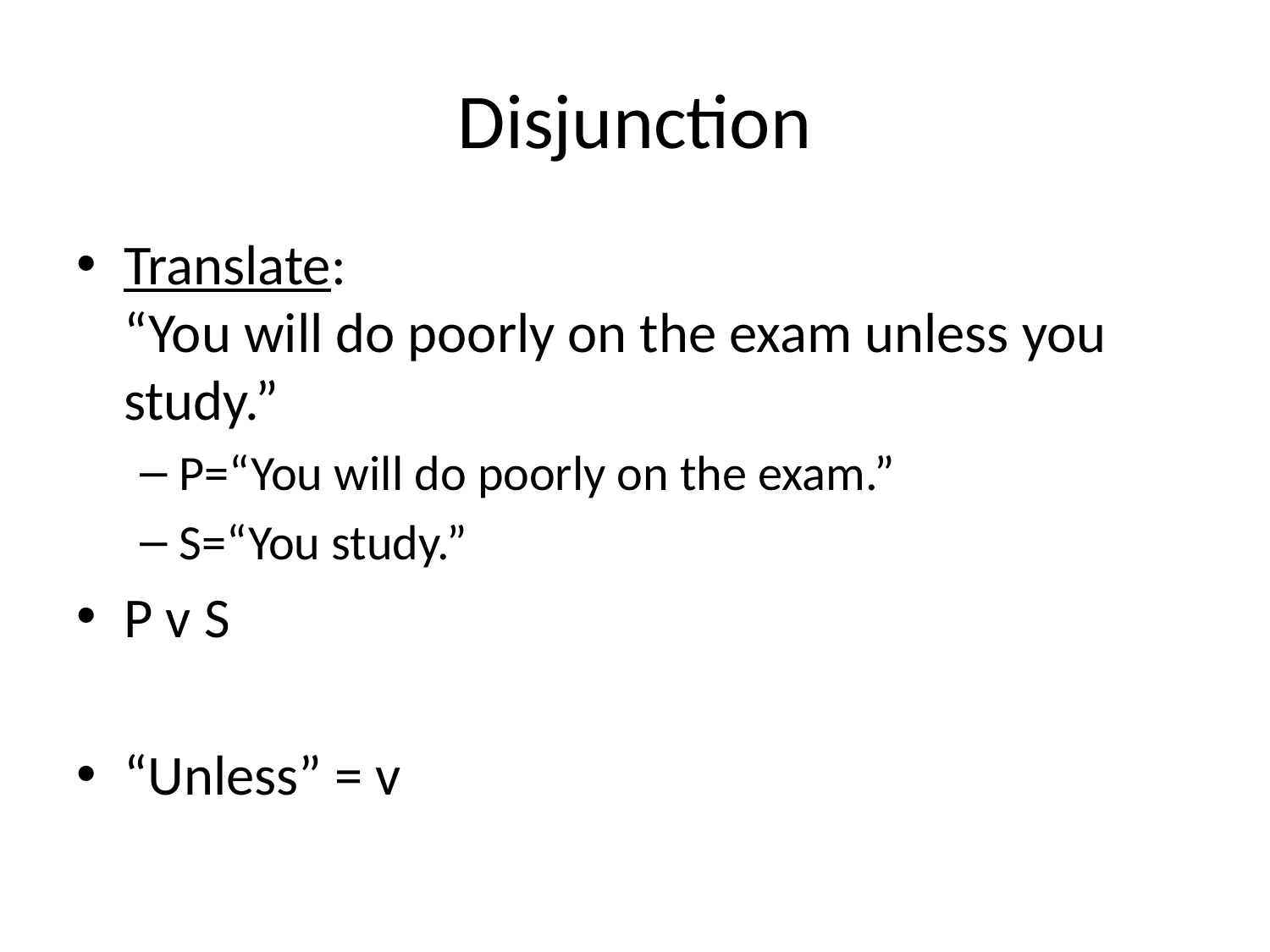

# Disjunction
Translate:
“You will do poorly on the exam unless you study.”
P=“You will do poorly on the exam.”
S=“You study.”
P v S

“Unless” = v